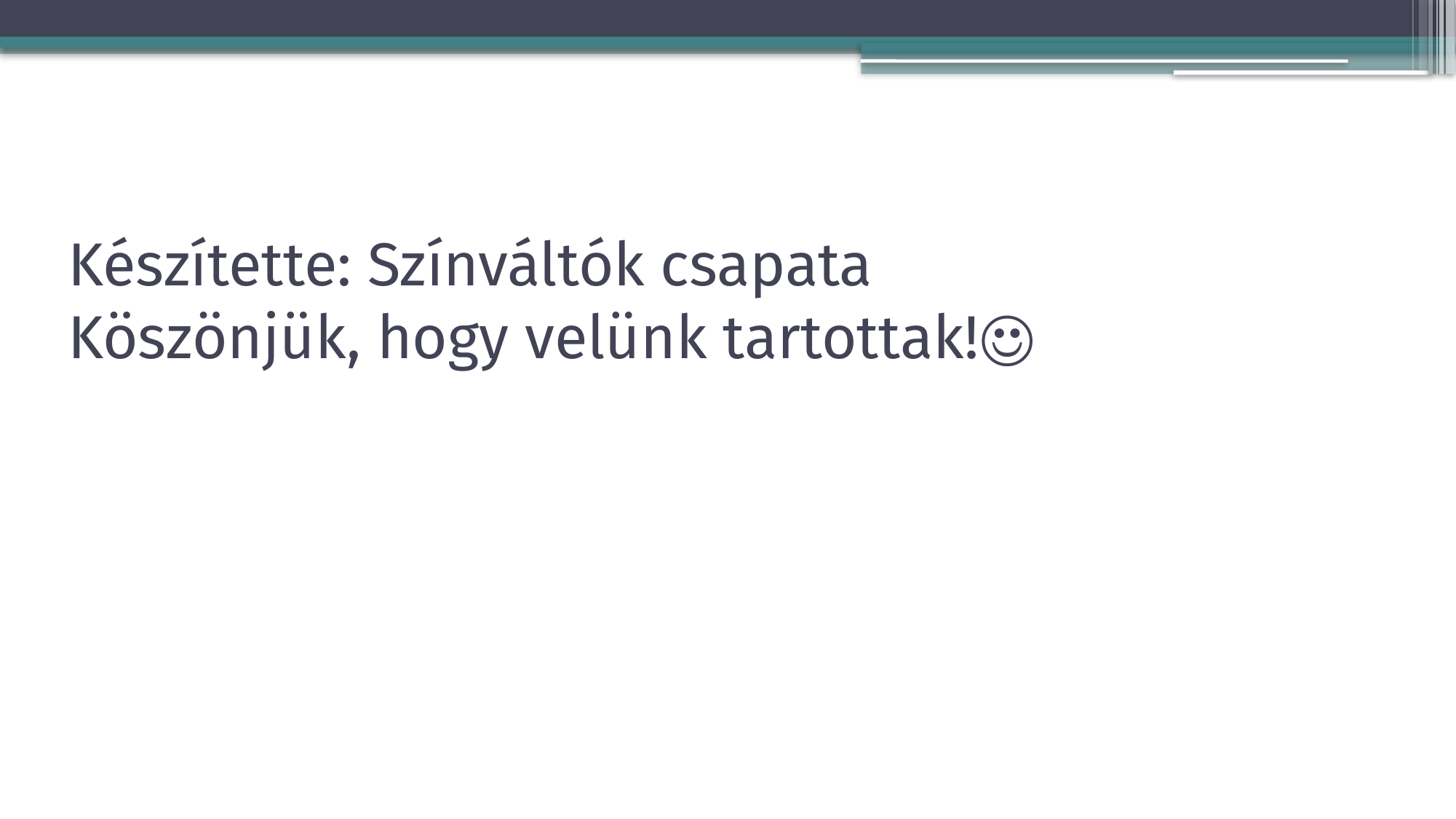

# Készítette: Színváltók csapata Köszönjük, hogy velünk tartottak!☺️